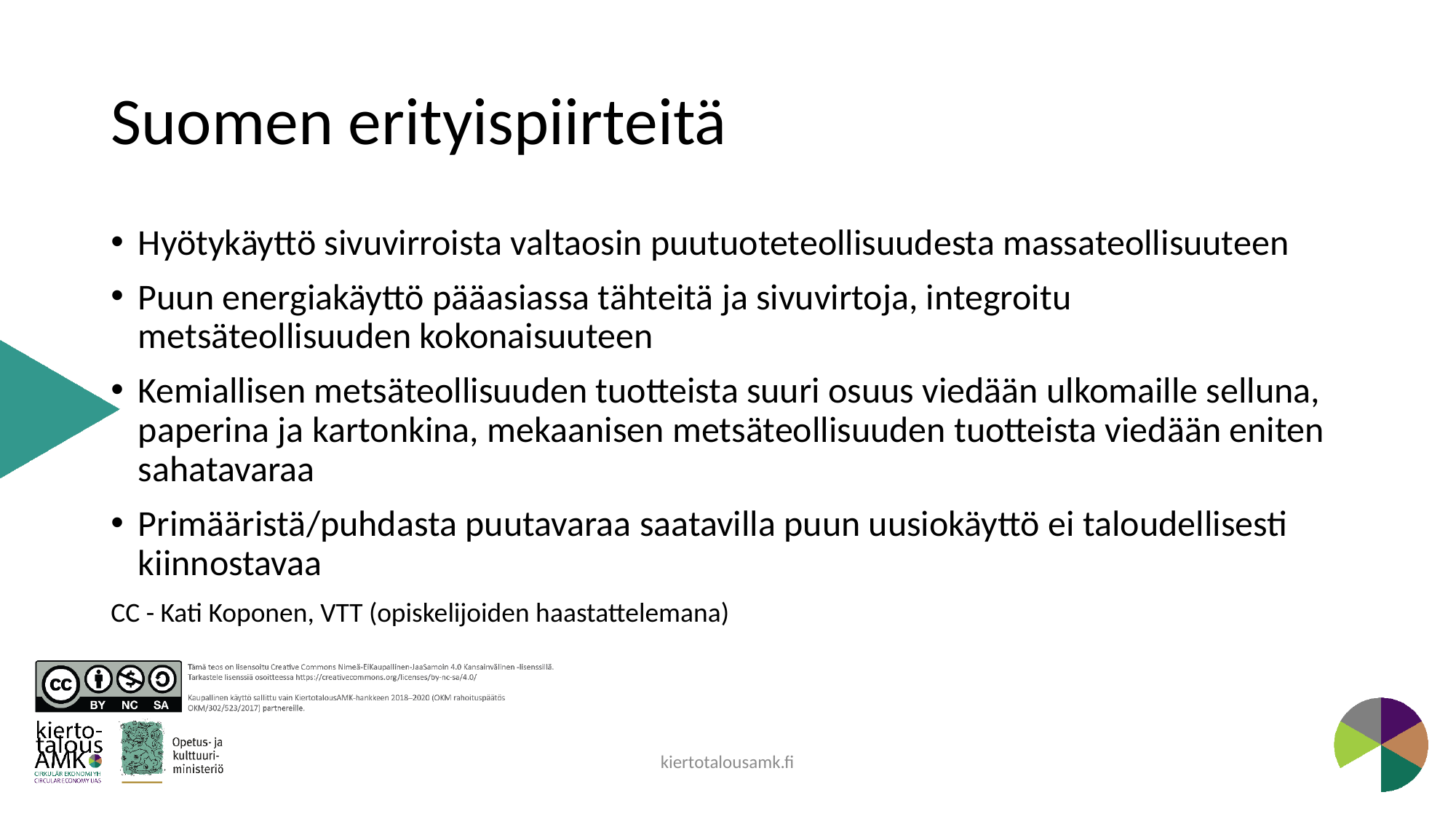

# Suomen erityispiirteitä
Hyötykäyttö sivuvirroista valtaosin puutuoteteollisuudesta massateollisuuteen
Puun energiakäyttö pääasiassa tähteitä ja sivuvirtoja, integroitu metsäteollisuuden kokonaisuuteen
Kemiallisen metsäteollisuuden tuotteista suuri osuus viedään ulkomaille selluna, paperina ja kartonkina, mekaanisen metsäteollisuuden tuotteista viedään eniten sahatavaraa
Primääristä/puhdasta puutavaraa saatavilla puun uusiokäyttö ei taloudellisesti kiinnostavaa
CC - Kati Koponen, VTT (opiskelijoiden haastattelemana)

kiertotalousamk.fi